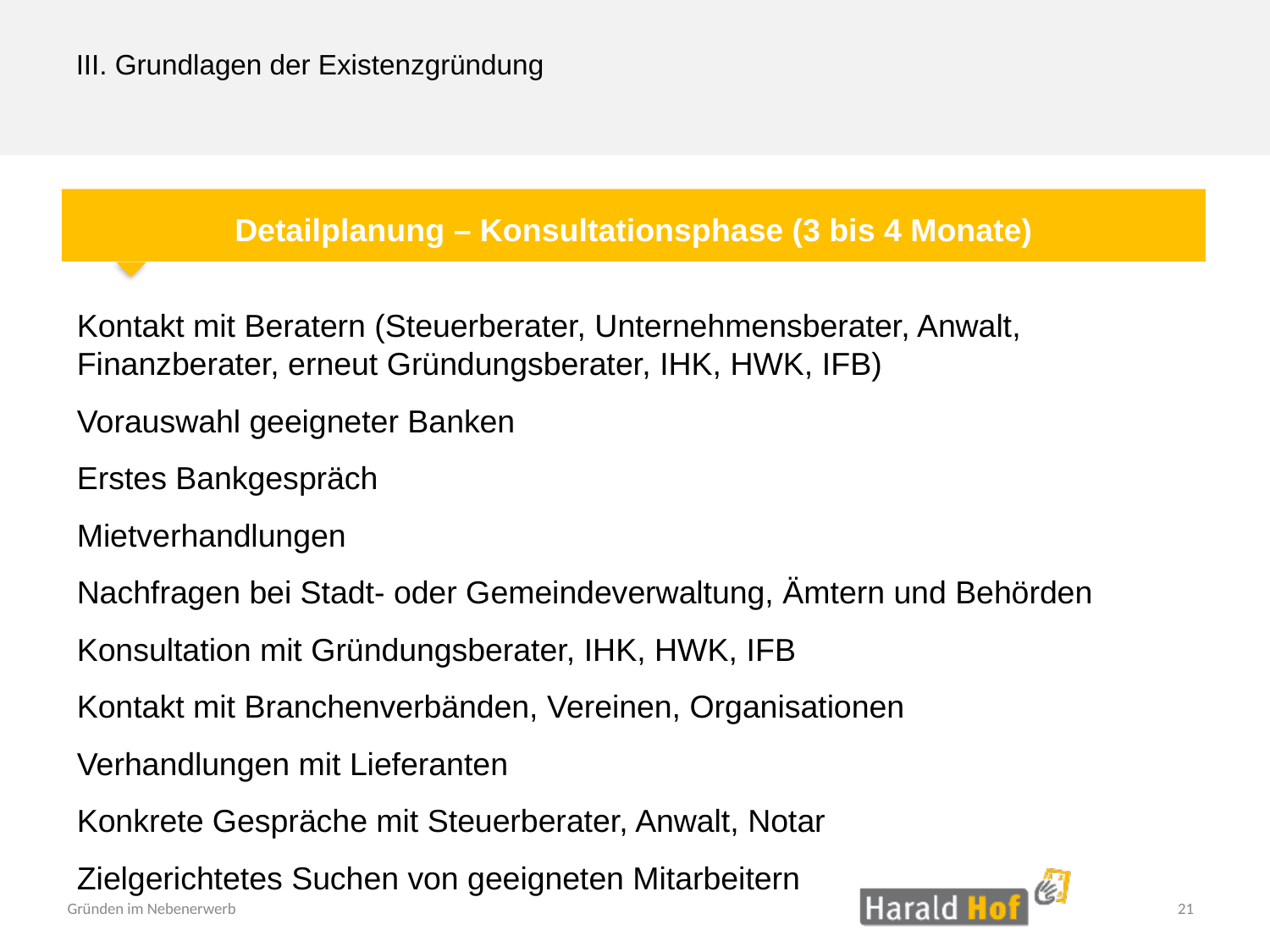

III. Grundlagen der Existenzgründung
Detailplanung – Konsultationsphase (3 bis 4 Monate)

Kontakt mit Beratern (Steuerberater, Unternehmensberater, Anwalt, Finanzberater, erneut Gründungsberater, IHK, HWK, IFB)

Vorauswahl geeigneter Banken

Erstes Bankgespräch

Mietverhandlungen

Nachfragen bei Stadt- oder Gemeindeverwaltung, Ämtern und Behörden

Konsultation mit Gründungsberater, IHK, HWK, IFB

Kontakt mit Branchenverbänden, Vereinen, Organisationen

Verhandlungen mit Lieferanten

Konkrete Gespräche mit Steuerberater, Anwalt, Notar

Zielgerichtetes Suchen von geeigneten Mitarbeitern
21
Gründen im Nebenerwerb